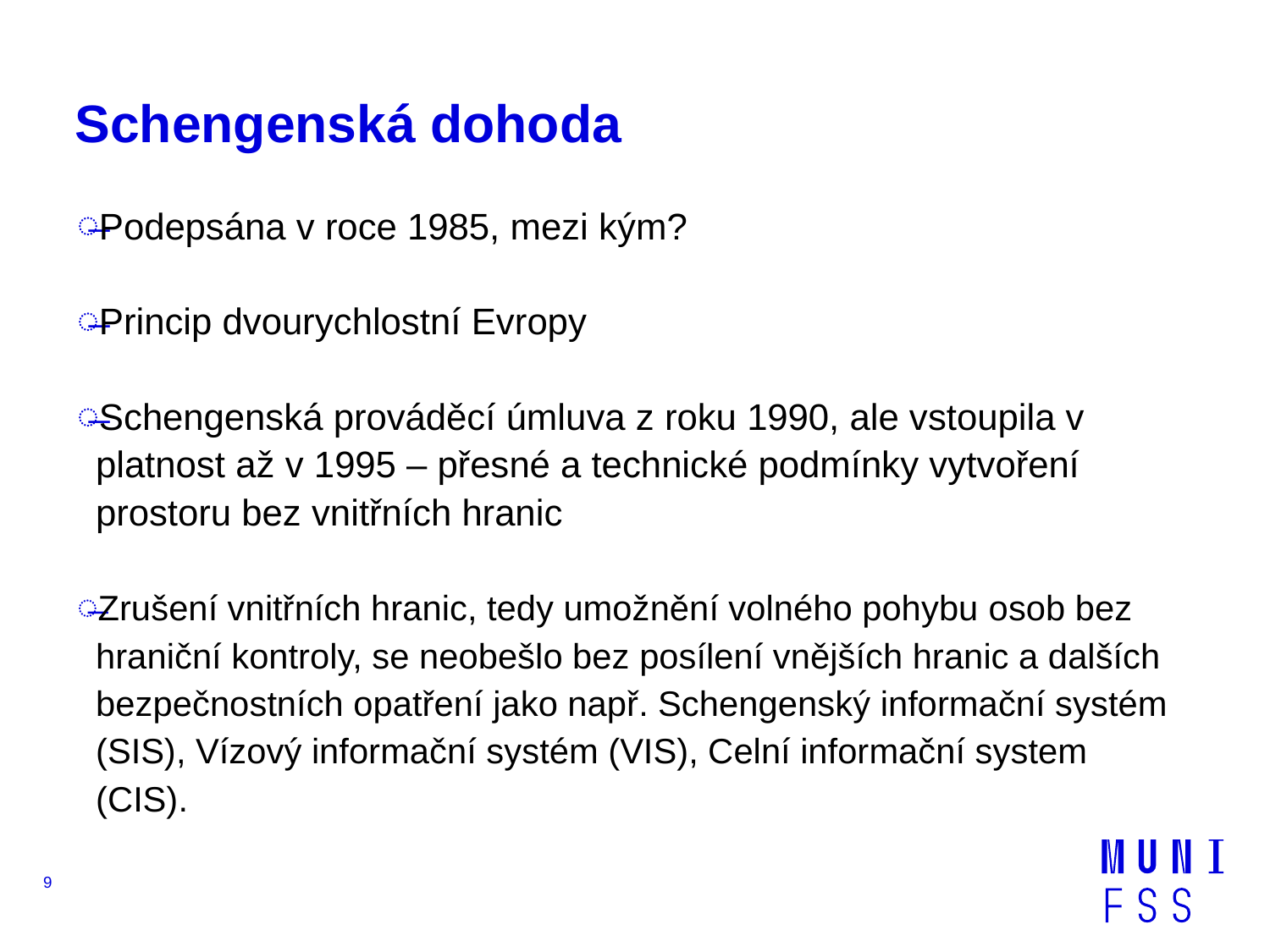

# Schengenská dohoda
Podepsána v roce 1985, mezi kým?

Princip dvourychlostní Evropy

Schengenská prováděcí úmluva z roku 1990, ale vstoupila v platnost až v 1995 – přesné a technické podmínky vytvoření prostoru bez vnitřních hranic

Zrušení vnitřních hranic, tedy umožnění volného pohybu osob bez hraniční kontroly, se neobešlo bez posílení vnějších hranic a dalších bezpečnostních opatření jako např. Schengenský informační systém (SIS), Vízový informační systém (VIS), Celní informační system (CIS).

9